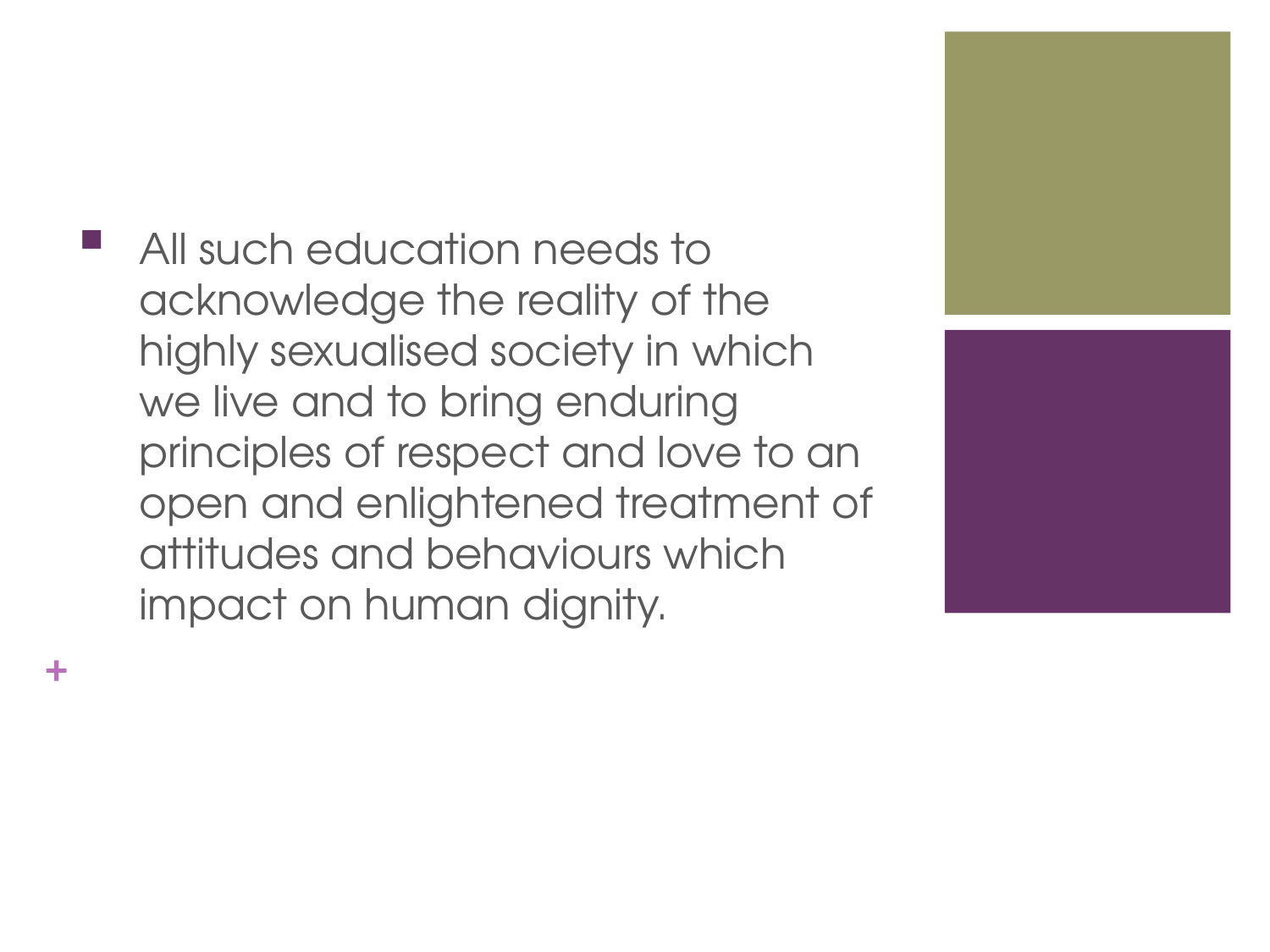

4
All such education needs to acknowledge the reality of the highly sexualised society in which we live and to bring enduring principles of respect and love to an open and enlightened treatment of attitudes and behaviours which impact on human dignity.